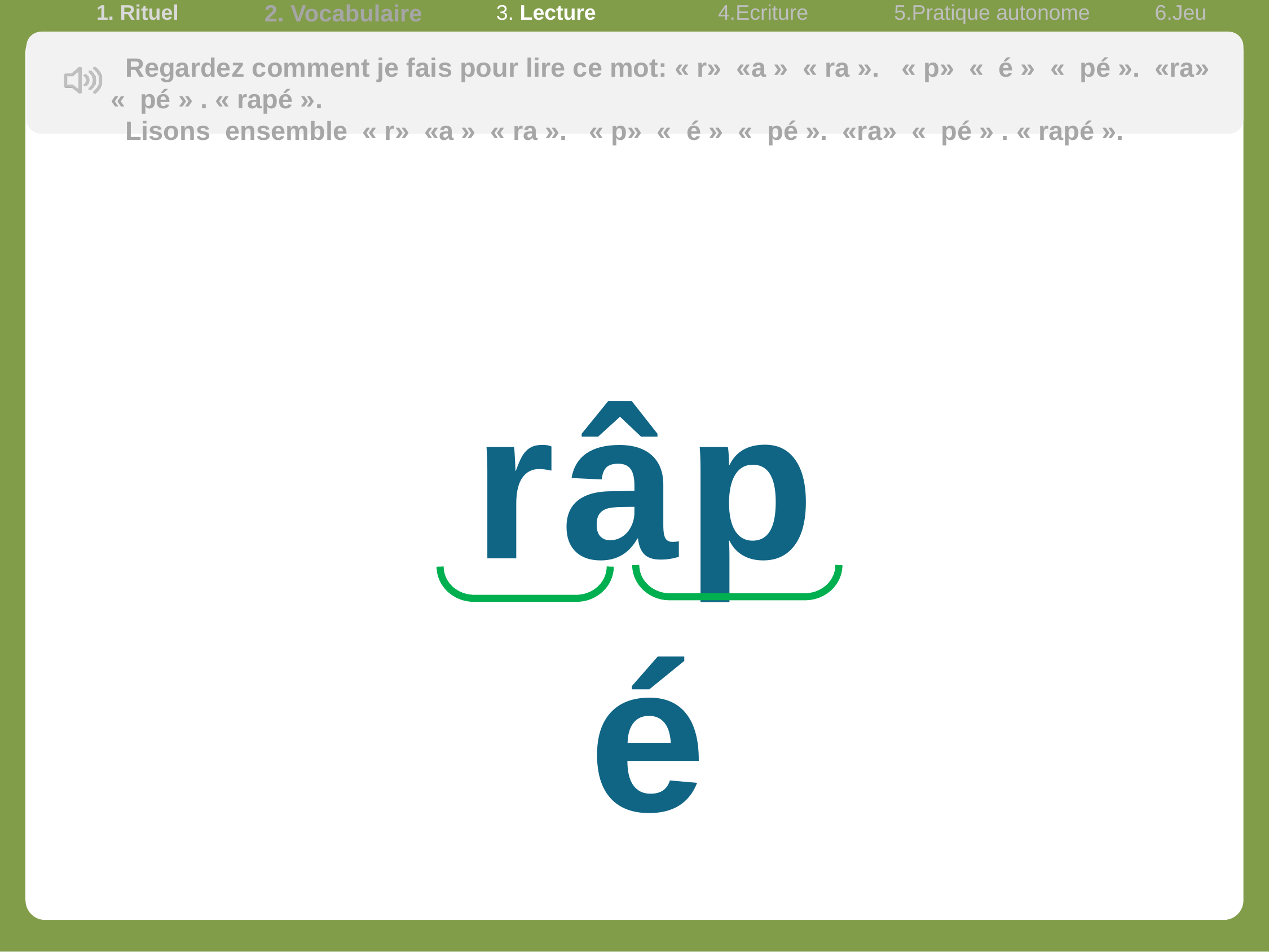

| 1. Rituel | 2. Vocabulaire | 3. Lecture | 4.Ecriture | 5.Pratique autonome | 6.Jeu |
| --- | --- | --- | --- | --- | --- |

  Regardez comment je fais pour lire ce mot: « r»  «a »  « ra ».   « p»  «  é »  «  pé ».  «ra»  «  pé » . « rapé ».
  Lisons  ensemble  « r»  «a »  « ra ».   « p»  «  é »  «  pé ».  «ra»  «  pé » . « rapé ».

râpé